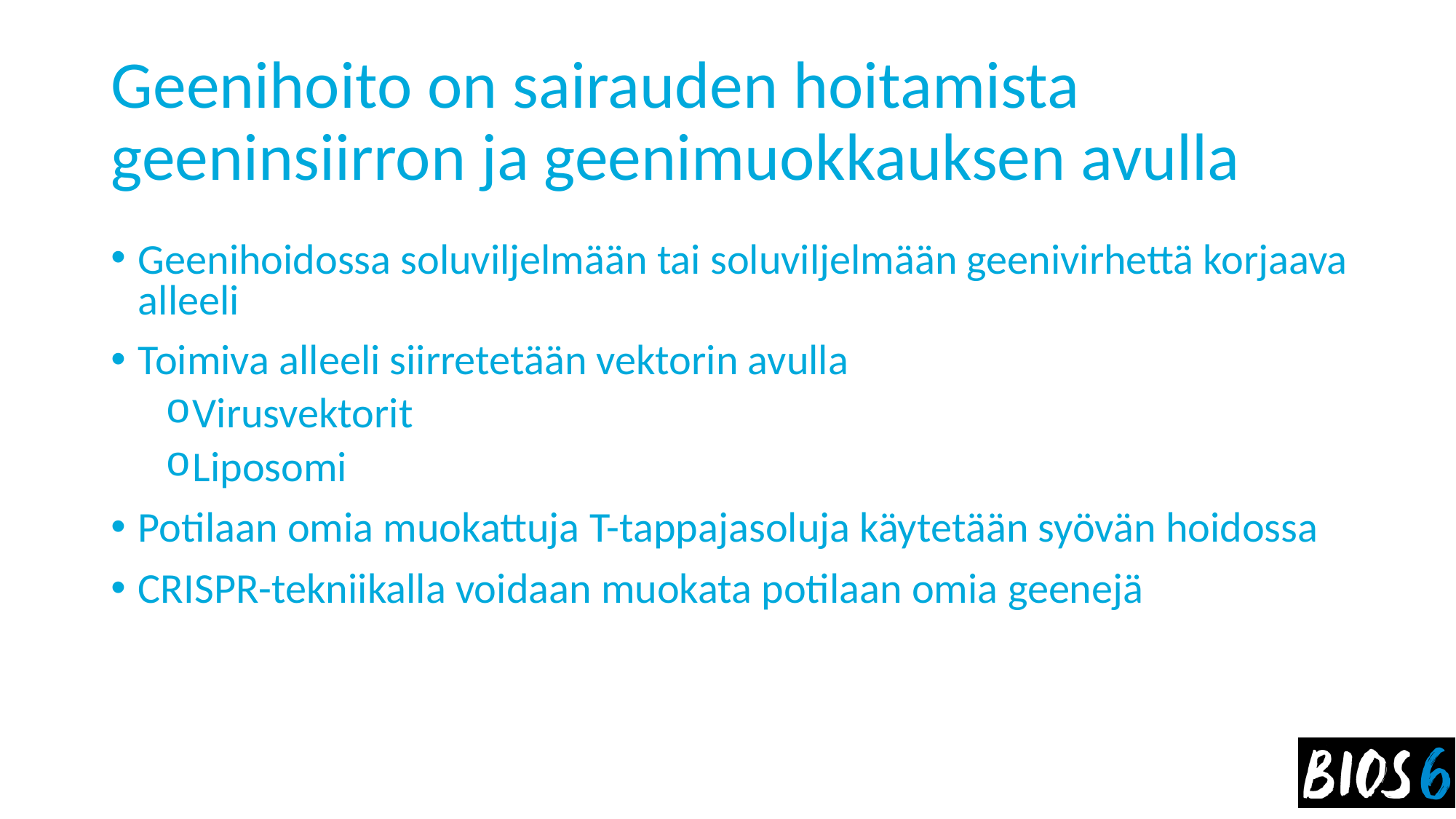

# Geenihoito on sairauden hoitamista geeninsiirron ja geenimuokkauksen avulla

Geenihoidossa soluviljelmään tai soluviljelmään geenivirhettä korjaava alleeli
Toimiva alleeli siirretetään vektorin avulla
Virusvektorit
Liposomi
Potilaan omia muokattuja T-tappajasoluja käytetään syövän hoidossa
CRISPR-tekniikalla voidaan muokata potilaan omia geenejä